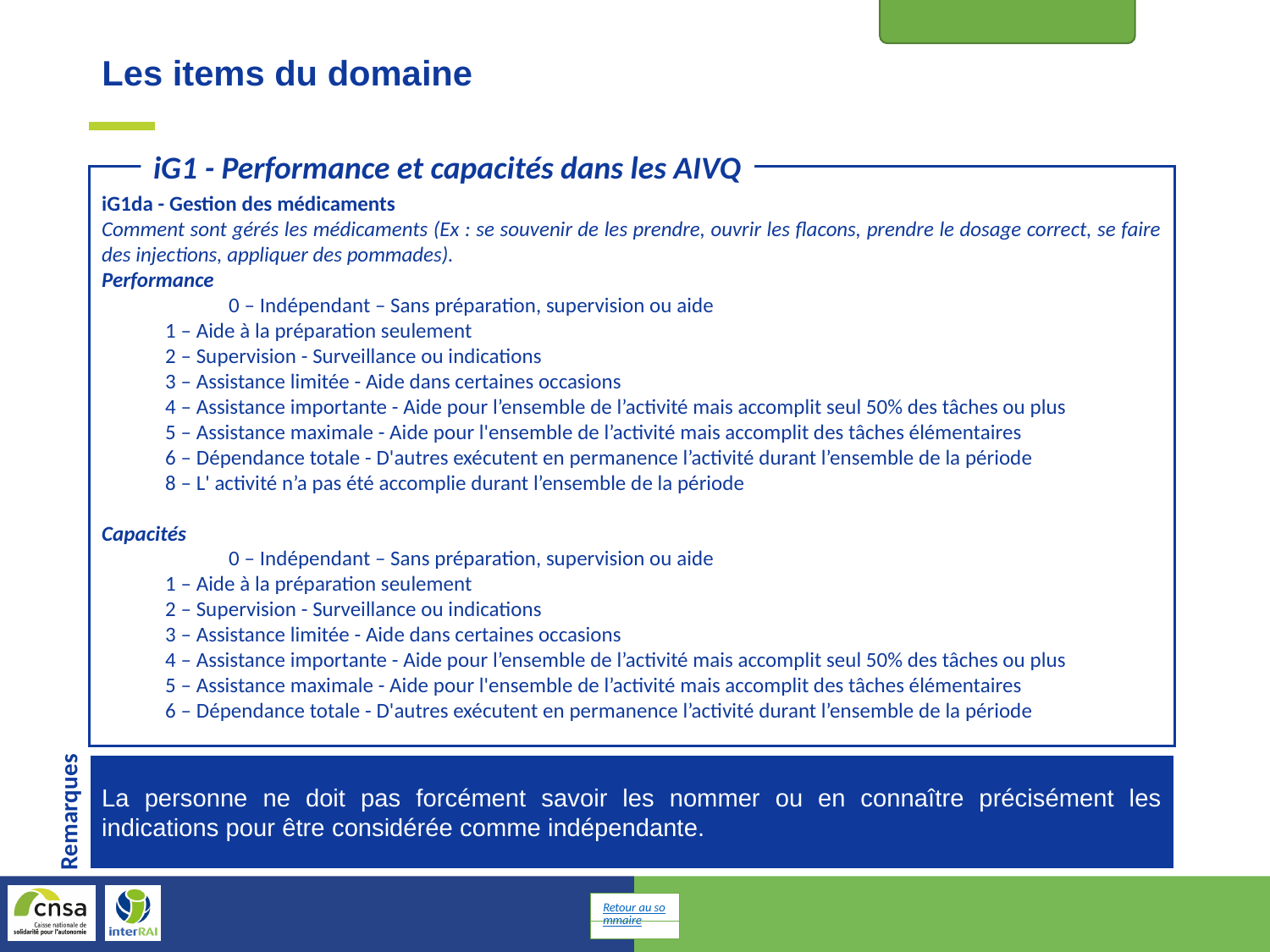

Etat fonctionnel
Les items du domaine
iG1 - Performance et capacités dans les AIVQ
iG1da - Gestion des médicaments
Comment sont gérés les médicaments (Ex : se souvenir de les prendre, ouvrir les flacons, prendre le dosage correct, se faire des injections, appliquer des pommades).
Performance
	0 – Indépendant – Sans préparation, supervision ou aide
1 – Aide à la préparation seulement
2 – Supervision - Surveillance ou indications
3 – Assistance limitée - Aide dans certaines occasions
4 – Assistance importante - Aide pour l’ensemble de l’activité mais accomplit seul 50% des tâches ou plus
5 – Assistance maximale - Aide pour l'ensemble de l’activité mais accomplit des tâches élémentaires
6 – Dépendance totale - D'autres exécutent en permanence l’activité durant l’ensemble de la période
8 – L' activité n’a pas été accomplie durant l’ensemble de la période

Capacités
	0 – Indépendant – Sans préparation, supervision ou aide
1 – Aide à la préparation seulement
2 – Supervision - Surveillance ou indications
3 – Assistance limitée - Aide dans certaines occasions
4 – Assistance importante - Aide pour l’ensemble de l’activité mais accomplit seul 50% des tâches ou plus
5 – Assistance maximale - Aide pour l'ensemble de l’activité mais accomplit des tâches élémentaires
6 – Dépendance totale - D'autres exécutent en permanence l’activité durant l’ensemble de la période
La personne ne doit pas forcément savoir les nommer ou en connaître précisément les indications pour être considérée comme indépendante.
Remarques

Retour au sommaire